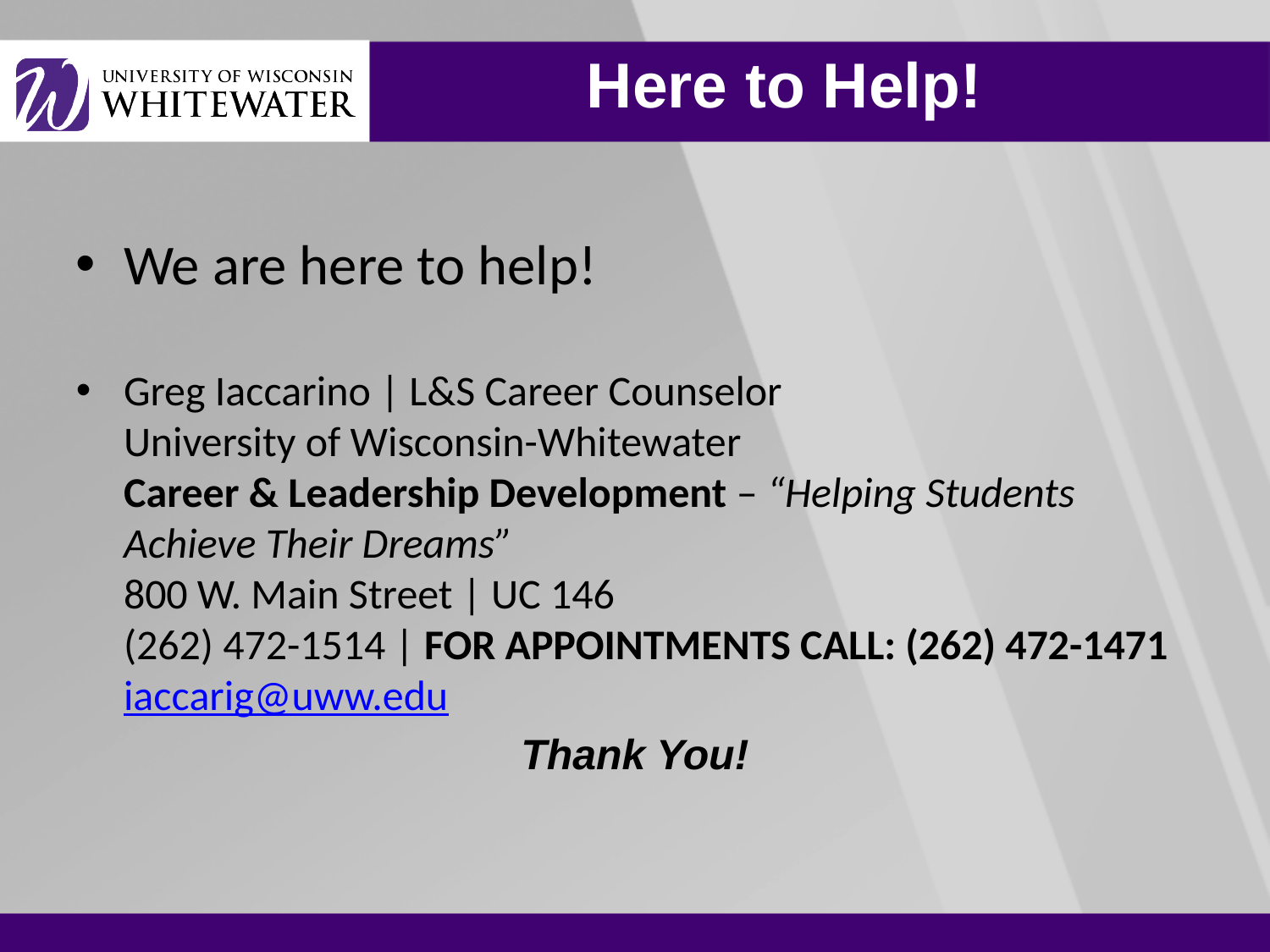

# Here to Help!
We are here to help!

Greg Iaccarino | L&S Career Counselor 
University of Wisconsin-Whitewater
Career & Leadership Development – “Helping Students Achieve Their Dreams”
800 W. Main Street | UC 146
(262) 472-1514 | FOR APPOINTMENTS CALL: (262) 472-1471
iaccarig@uww.edu
Thank You!